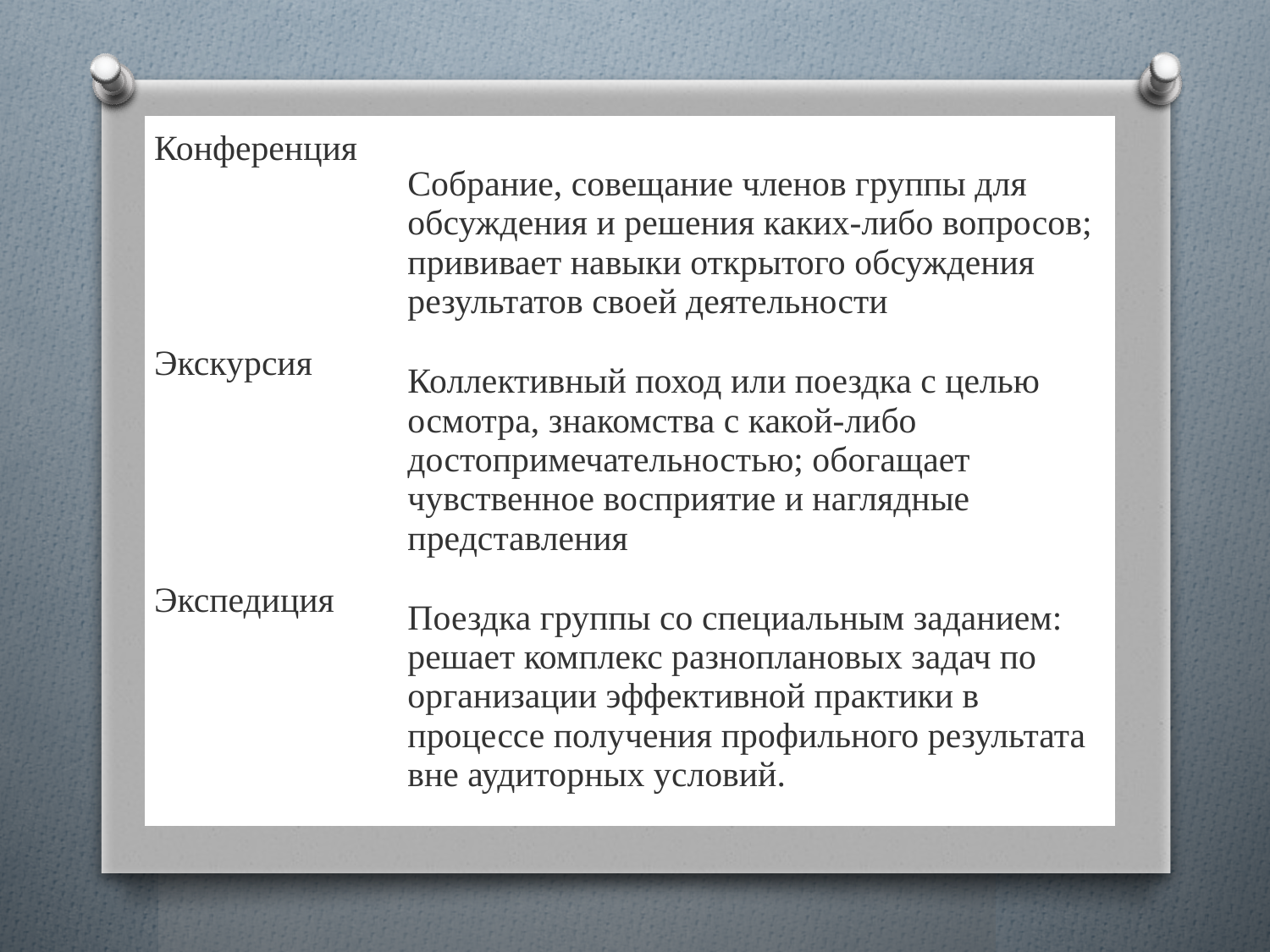

| Конференция | Собрание, совещание членов группы для обсуждения и решения каких-либо вопросов; прививает навыки открытого обсуждения результатов своей деятельности |
| --- | --- |
| Экскурсия | Коллективный поход или поездка с целью осмотра, знакомства с какой-либо достопримечательностью; обогащает чувственное восприятие и наглядные представления |
| Экспедиция | Поездка группы со специальным заданием: решает комплекс разноплановых задач по организации эффективной практики в процессе получения профильного результата вне аудиторных условий. |